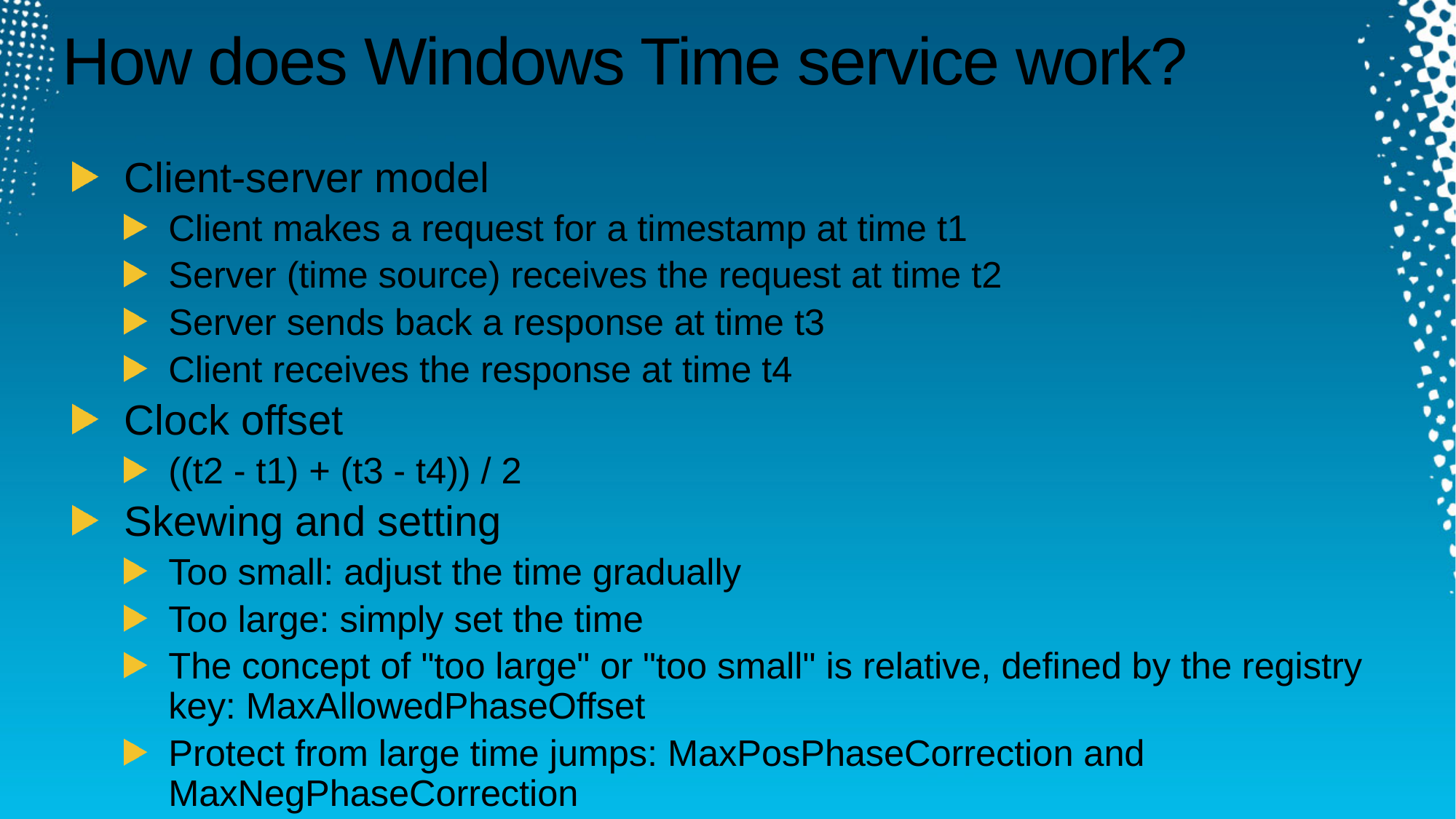

# How does Windows Time service work?
Client-server model
Client makes a request for a timestamp at time t1
Server (time source) receives the request at time t2
Server sends back a response at time t3
Client receives the response at time t4
Clock offset
((t2 - t1) + (t3 - t4)) / 2
Skewing and setting
Too small: adjust the time gradually
Too large: simply set the time
The concept of "too large" or "too small" is relative, defined by the registry key: MaxAllowedPhaseOffset
Protect from large time jumps: MaxPosPhaseCorrection and MaxNegPhaseCorrection